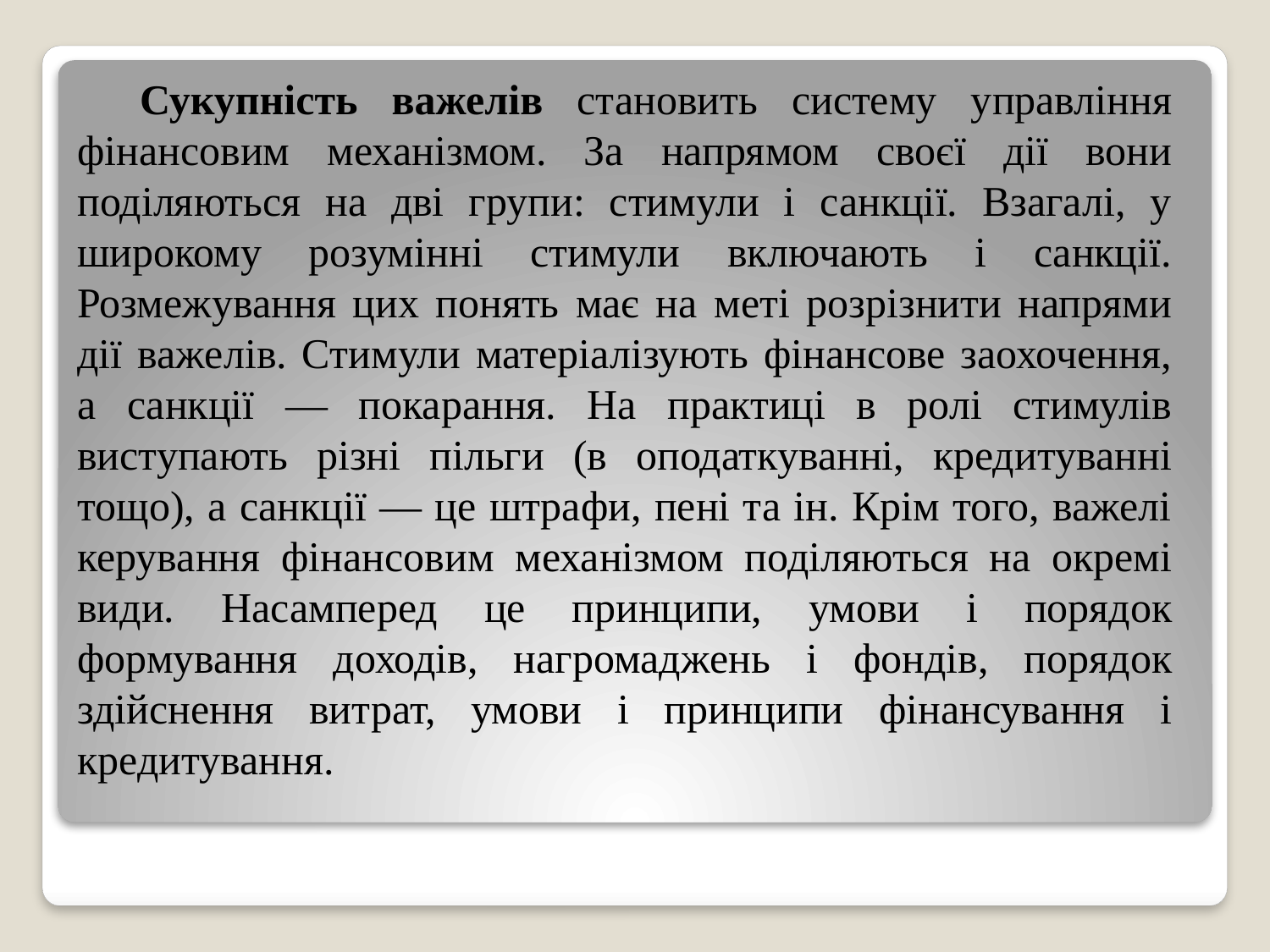

Сукупність важелів становить систему управління фінансовим механізмом. За напрямом своєї дії вони поділяються на дві групи: стимули і санкції. Взагалі, у широкому розумінні стимули включають і санкції. Розмежування цих понять має на меті розрізнити напрями дії важелів. Стимули матеріалізують фінансове заохочення, а санкції — покарання. На практиці в ролі стимулів виступають різні пільги (в оподаткуванні, кредитуванні тощо), а санкції — це штрафи, пені та ін. Крім того, важелі керування фінан­совим механізмом поділяються на окремі види. Насамперед це принципи, умови і порядок формування доходів, нагромаджень і фондів, порядок здійснення витрат, умови і принципи фінансування і кредитування.